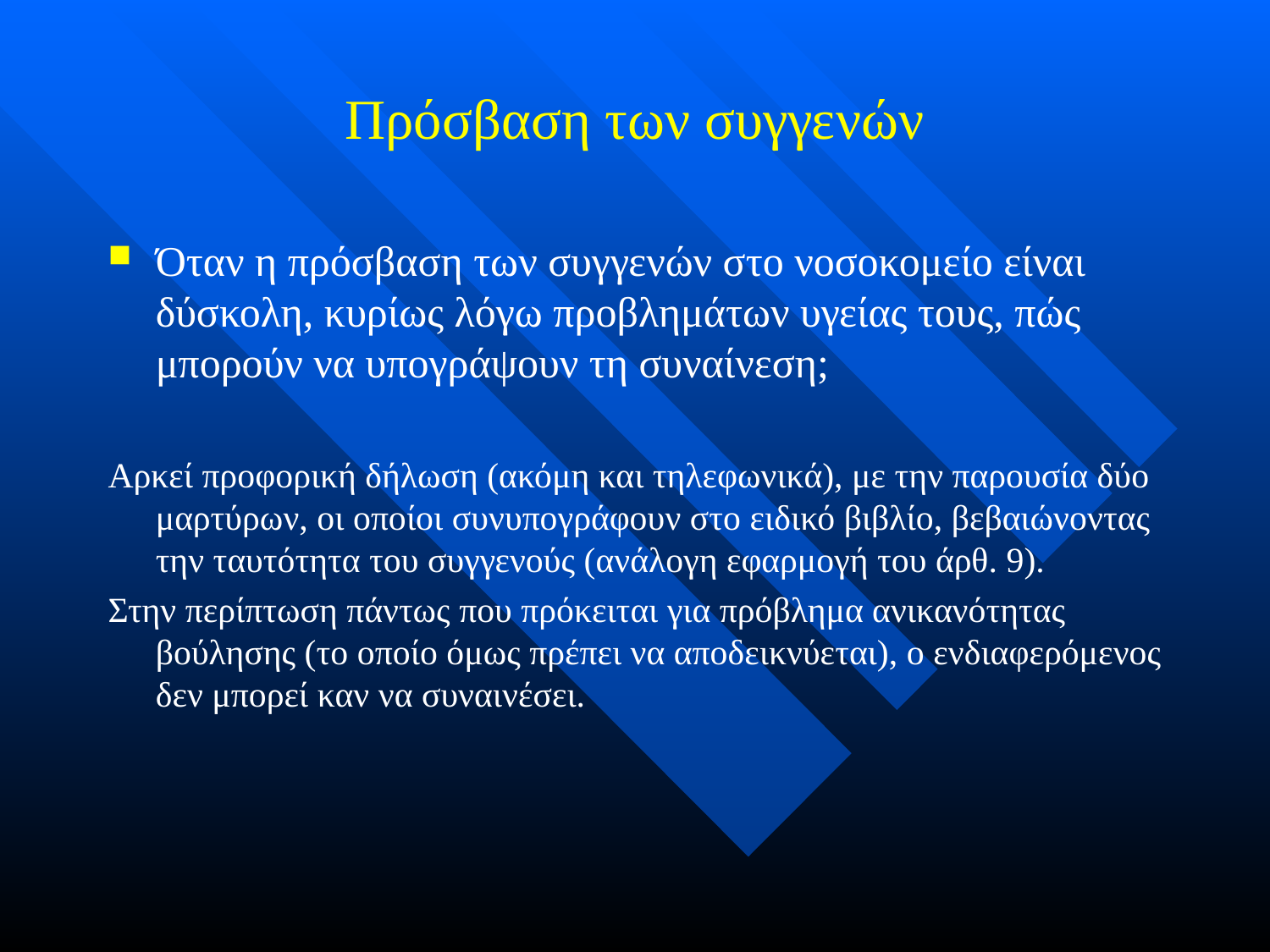

# Πρόσβαση των συγγενών
Όταν η πρόσβαση των συγγενών στο νοσοκομείο είναι δύσκολη, κυρίως λόγω προβλημάτων υγείας τους, πώς μπορούν να υπογράψουν τη συναίνεση;

Αρκεί προφορική δήλωση (ακόμη και τηλεφωνικά), με την παρουσία δύο μαρτύρων, οι οποίοι συνυπογράφουν στο ειδικό βιβλίο, βεβαιώνοντας την ταυτότητα του συγγενούς (ανάλογη εφαρμογή του άρθ. 9).
Στην περίπτωση πάντως που πρόκειται για πρόβλημα ανικανότητας βούλησης (το οποίο όμως πρέπει να αποδεικνύεται), ο ενδιαφερόμενος δεν μπορεί καν να συναινέσει.